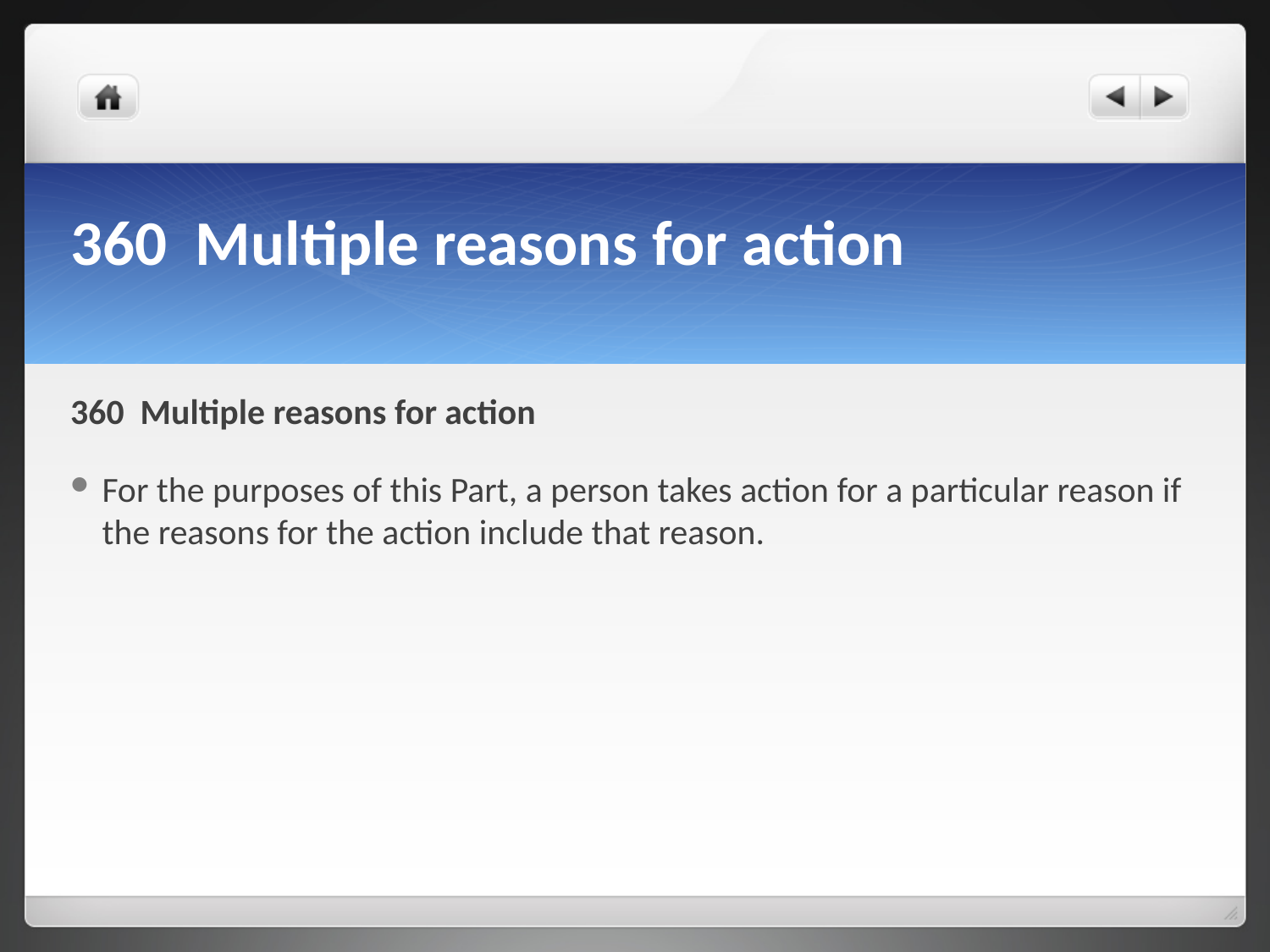

# 360  Multiple reasons for action
360  Multiple reasons for action
For the purposes of this Part, a person takes action for a particular reason if the reasons for the action include that reason.